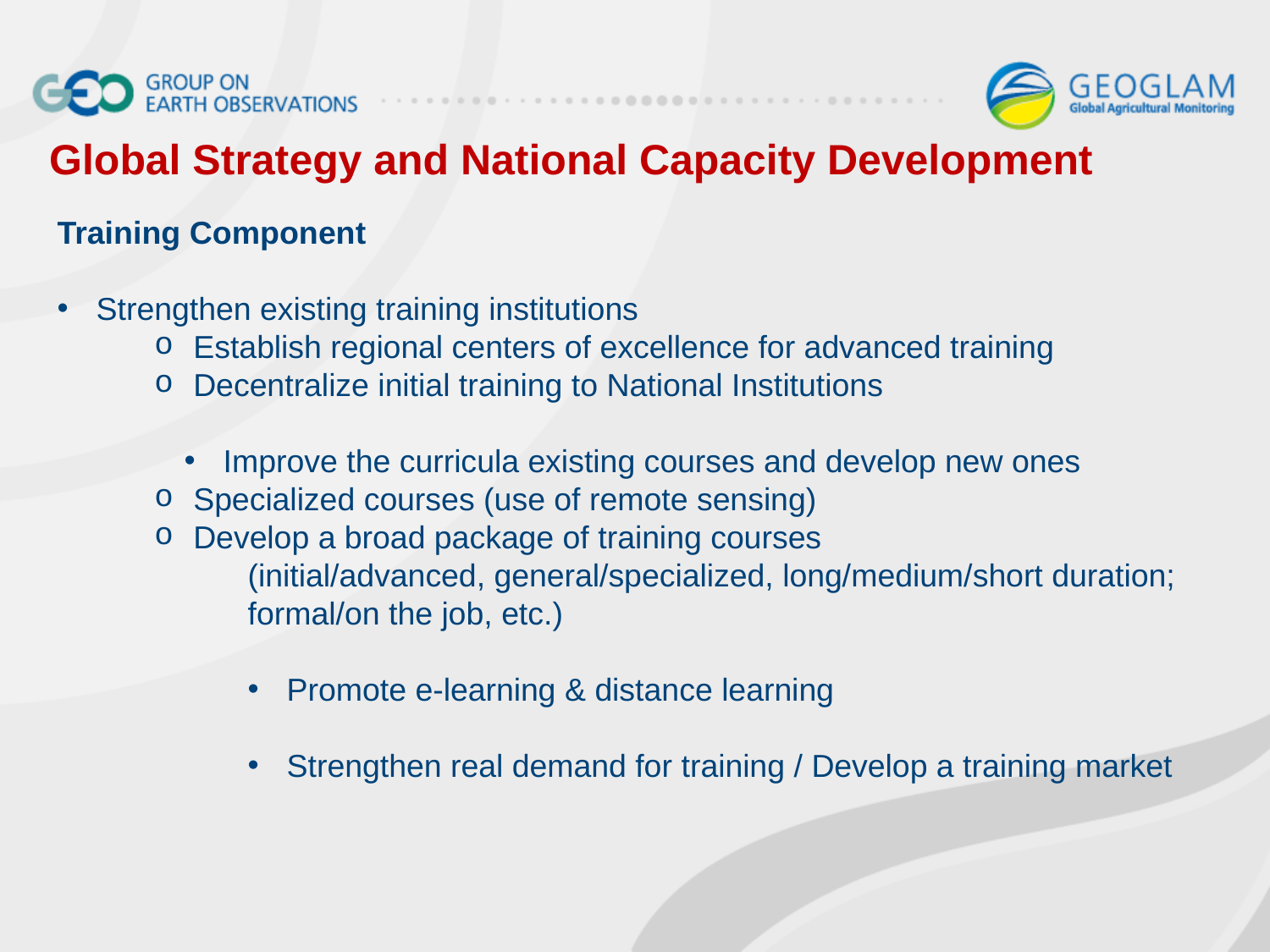

Global Strategy and National Capacity Development
Training Component

 Strengthen existing training institutions
 Establish regional centers of excellence for advanced training
 Decentralize initial training to National Institutions

 Improve the curricula existing courses and develop new ones
 Specialized courses (use of remote sensing)
 Develop a broad package of training courses
(initial/advanced, general/specialized, long/medium/short duration; formal/on the job, etc.)

 Promote e‐learning & distance learning

 Strengthen real demand for training / Develop a training market